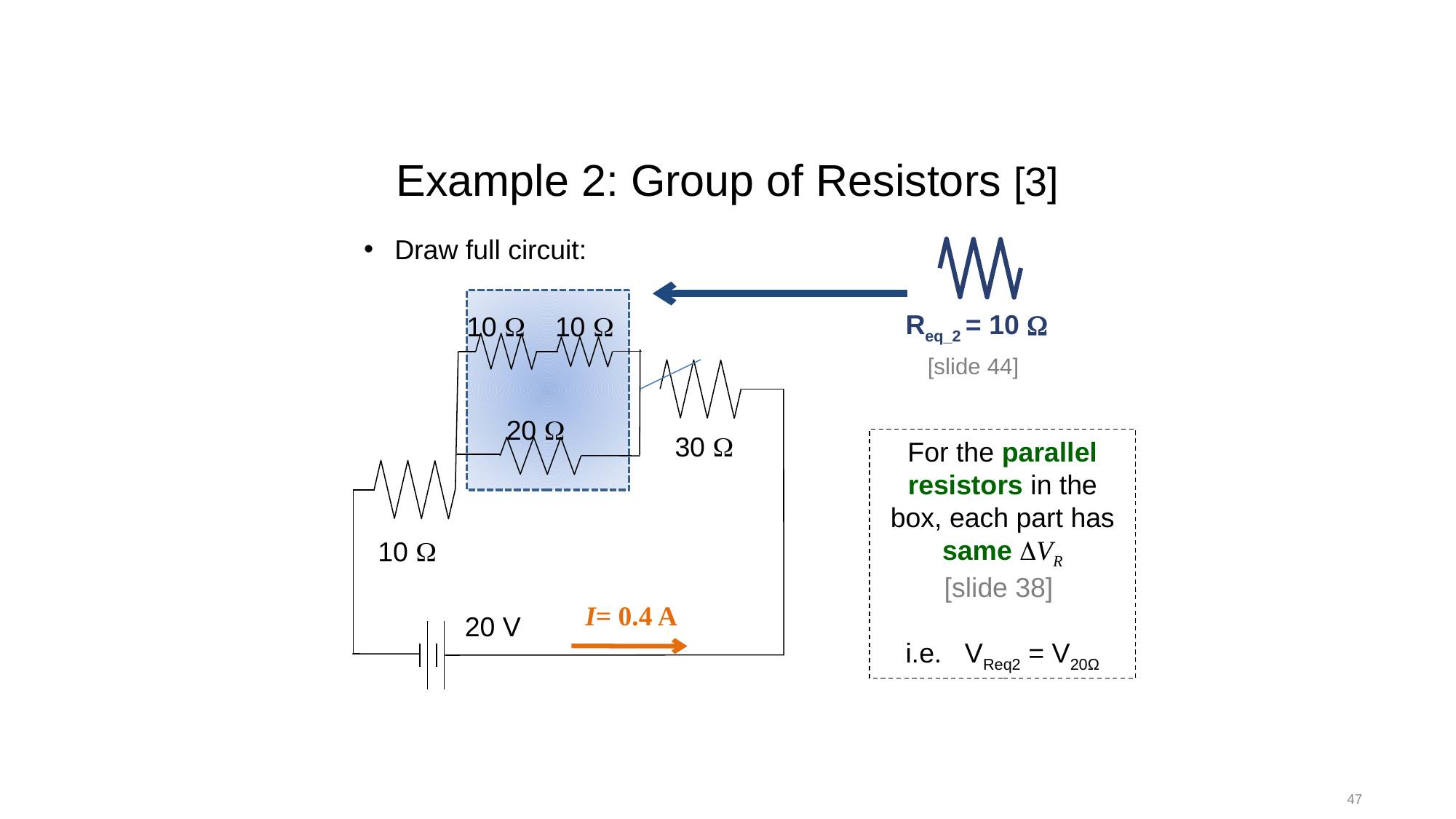

# Example 2: Group of Resistors [3]
Draw full circuit:

Req_2 = 10 Ω
[slide 44]

10 Ω
10 Ω

20 Ω

30 Ω
For the parallel resistors in the box, each part has same ΔVR
[slide 38]

i.e.   VReq2 = V20Ω

10 Ω
I= 0.4 A
20 V
47